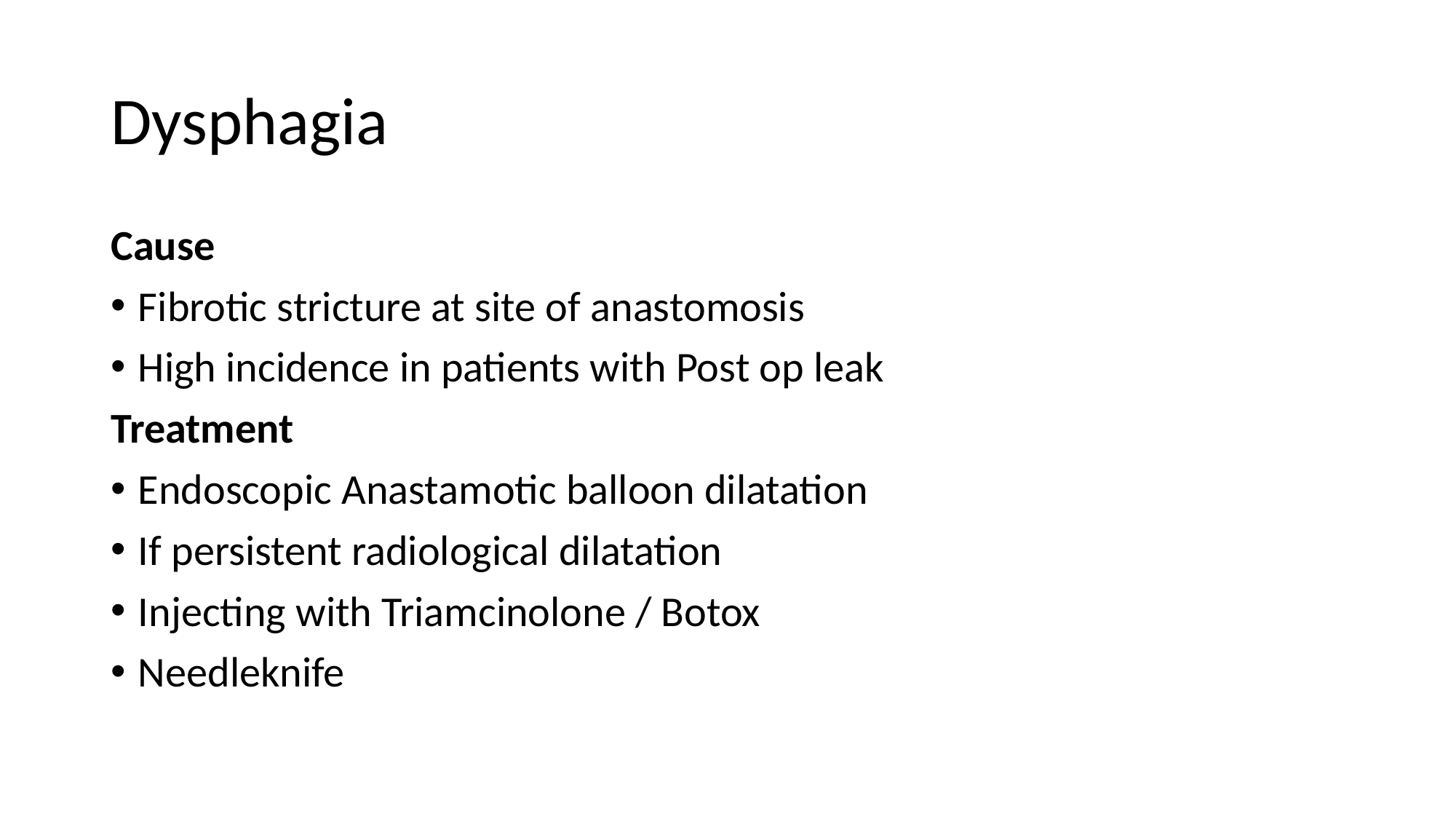

# Dysphagia
Cause
Fibrotic stricture at site of anastomosis
High incidence in patients with Post op leak
Treatment
Endoscopic Anastamotic balloon dilatation
If persistent radiological dilatation
Injecting with Triamcinolone / Botox
Needleknife